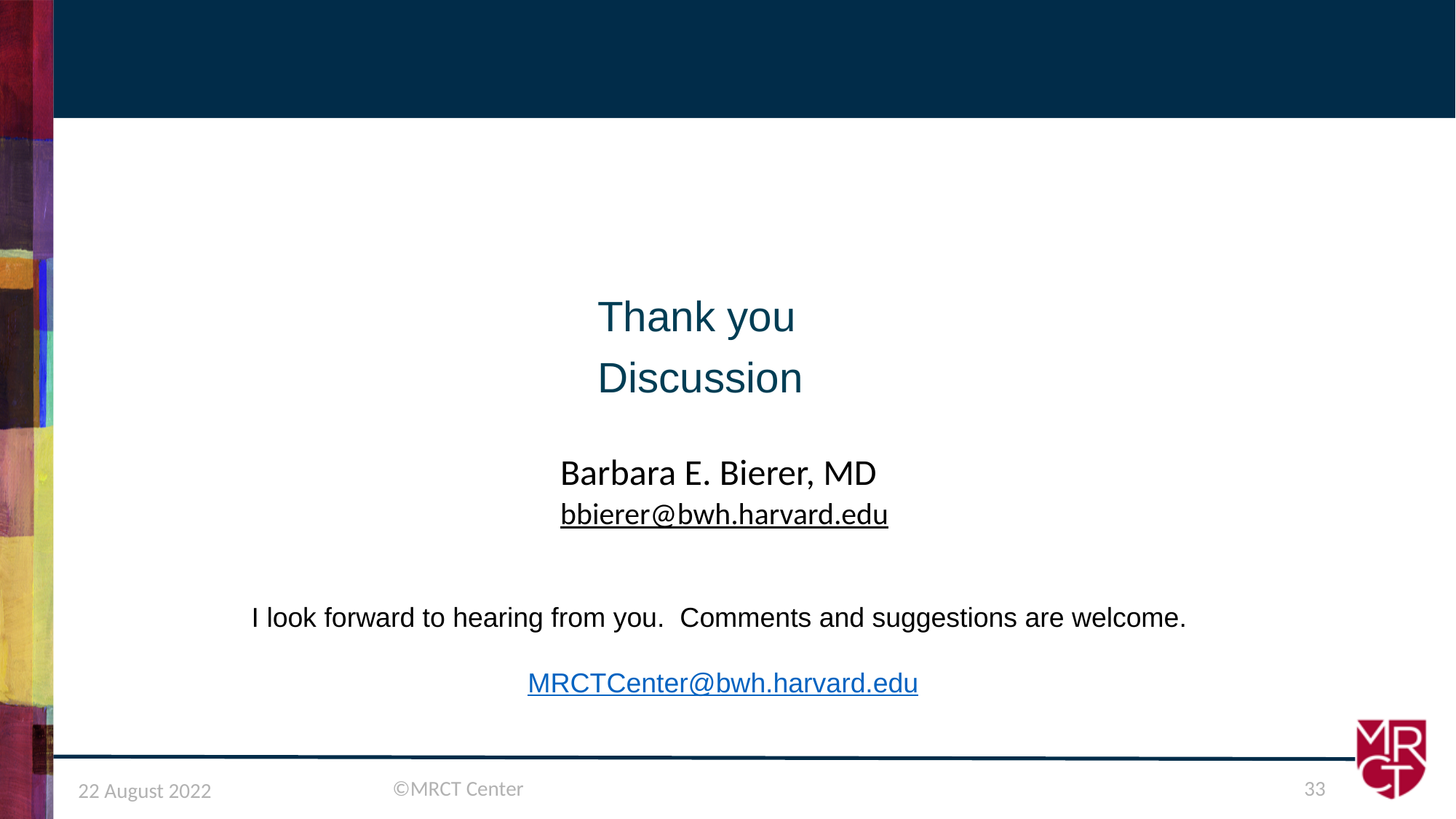

Thank you
Discussion
Barbara E. Bierer, MD
bbierer@bwh.harvard.edu
I look forward to hearing from you.  Comments and suggestions are welcome.

MRCTCenter@bwh.harvard.edu
©MRCT Center
33
22 August 2022